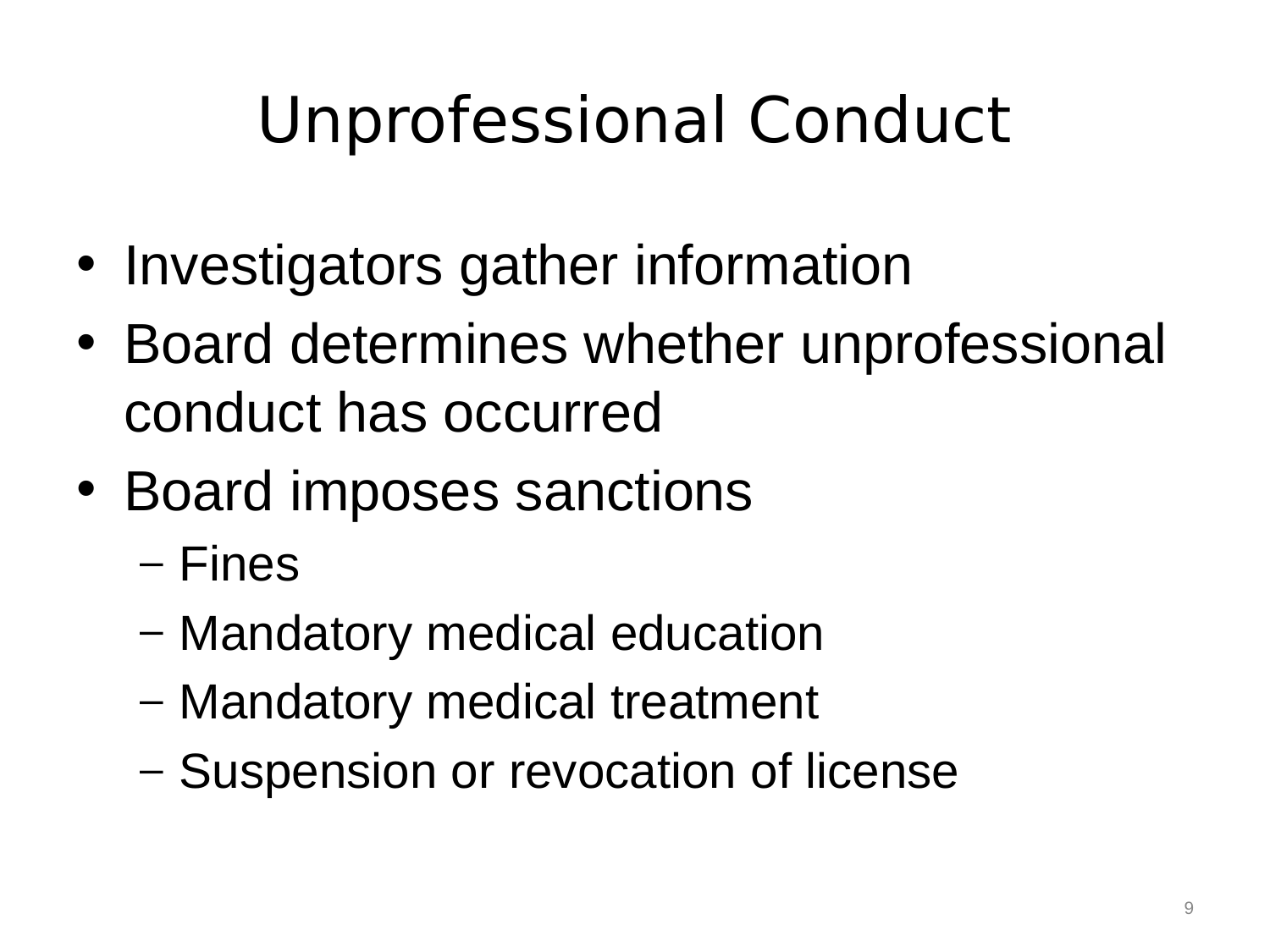

# Unprofessional Conduct
Investigators gather information
Board determines whether unprofessional conduct has occurred
Board imposes sanctions
Fines
Mandatory medical education
Mandatory medical treatment
Suspension or revocation of license
9